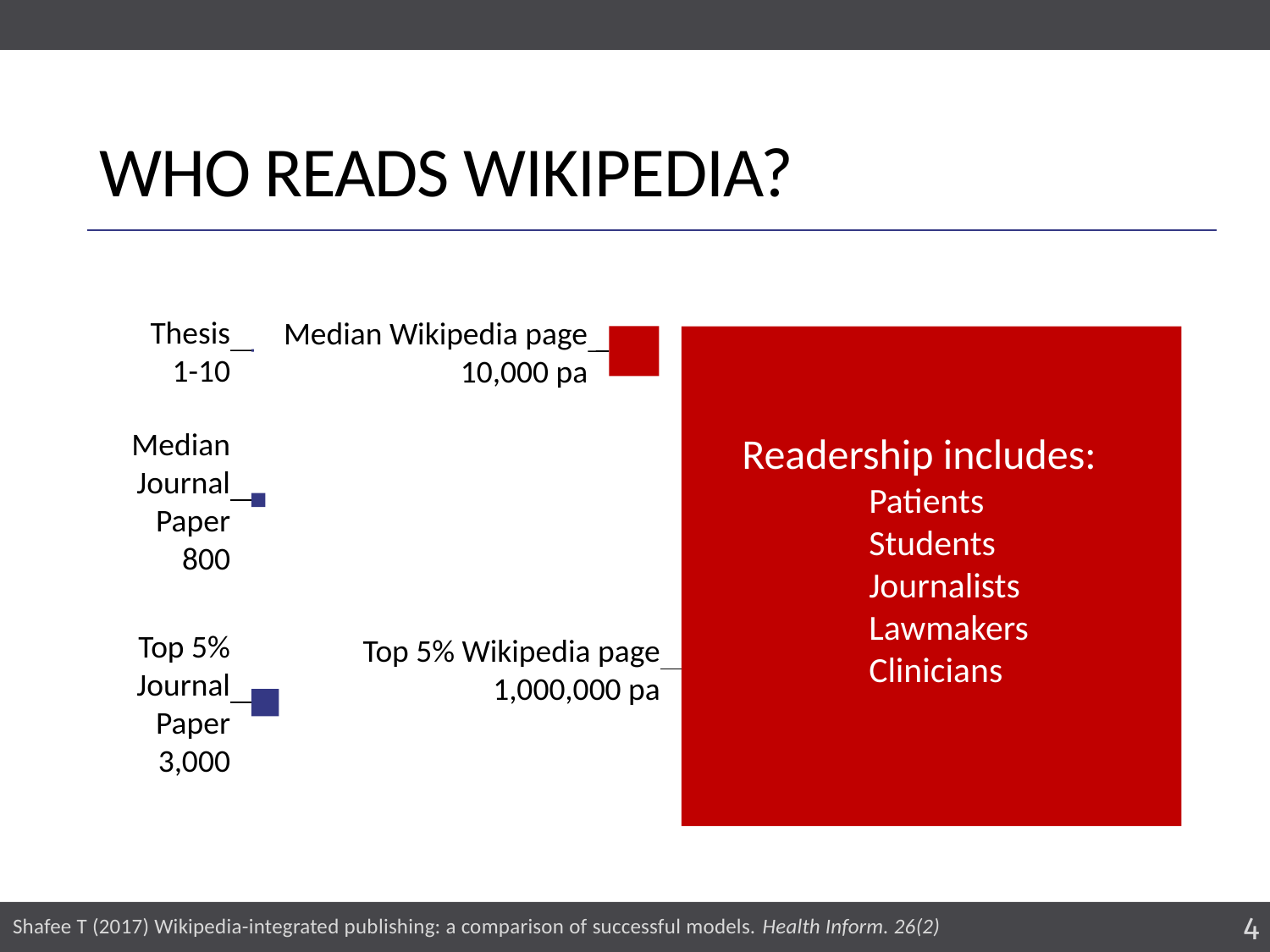

# Who reads Wikipedia?
Thesis
1-10
Median Wikipedia page
10,000 pa

Top 5% Wikipedia page
1,000,000 pa

Median Journal Paper
800
Readership includes:
	Patients
	Students
	Journalists
	Lawmakers
	Clinicians

Top 5% Journal Paper
3,000

Shafee T (2017) Wikipedia-integrated publishing: a comparison of successful models. Health Inform. 26(2)
4